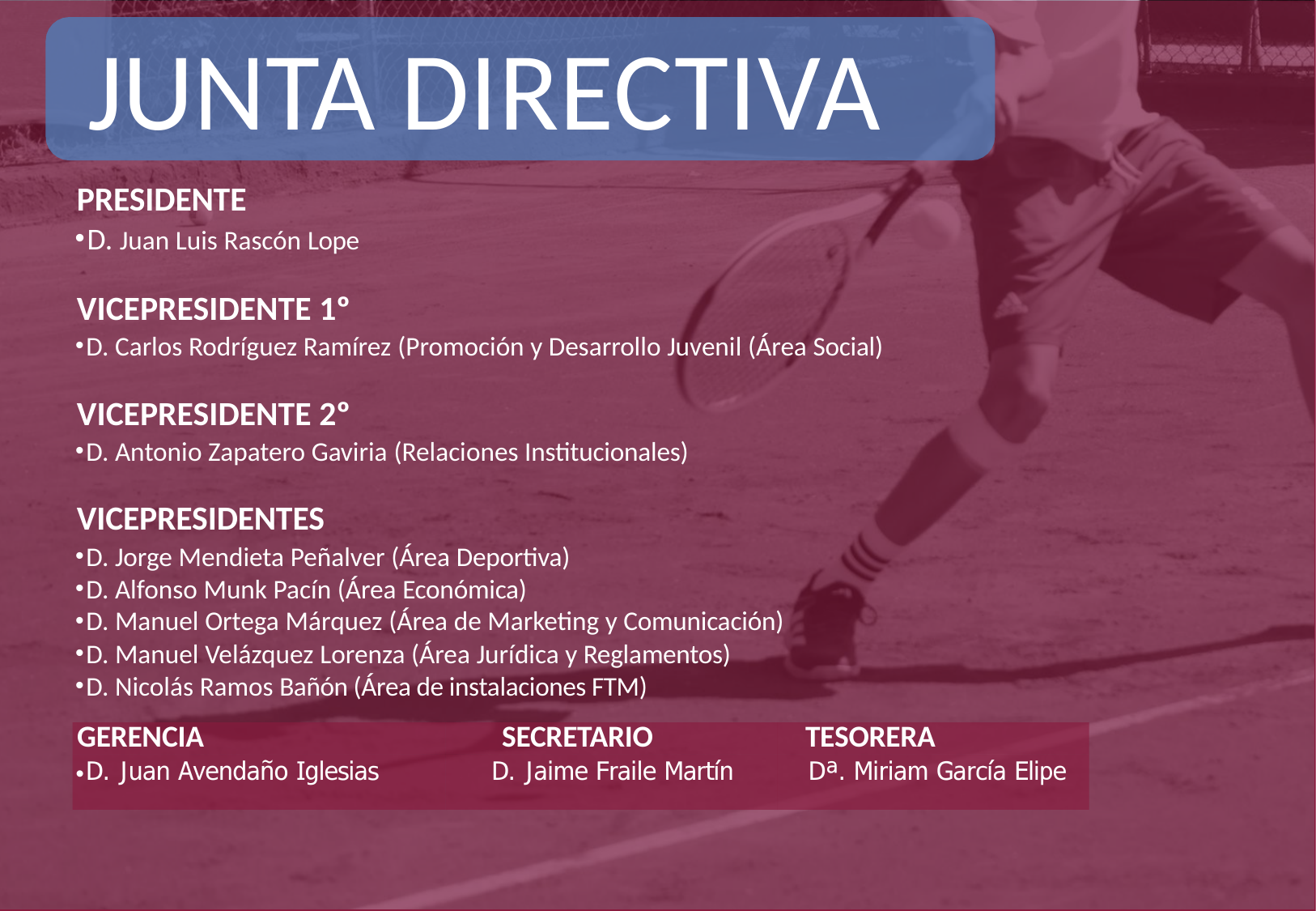

JUNTA DIRECTIVA
PRESIDENTE
D. Juan Luis Rascón Lope
VICEPRESIDENTE 1º
D. Carlos Rodríguez Ramírez (Promoción y Desarrollo Juvenil (Área Social)
VICEPRESIDENTE 2º
D. Antonio Zapatero Gaviria (Relaciones Institucionales)
VICEPRESIDENTES
D. Jorge Mendieta Peñalver (Área Deportiva)
D. Alfonso Munk Pacín (Área Económica)
D. Manuel Ortega Márquez (Área de Marketing y Comunicación)
D. Manuel Velázquez Lorenza (Área Jurídica y Reglamentos)
D. Nicolás Ramos Bañón (Área de instalaciones FTM)

| GERENCIA | SECRETARIO | TESORERA |
| --- | --- | --- |
| D. Juan Avendaño Iglesias | D. Jaime Fraile Martín | Dª. Miriam García Elipe |